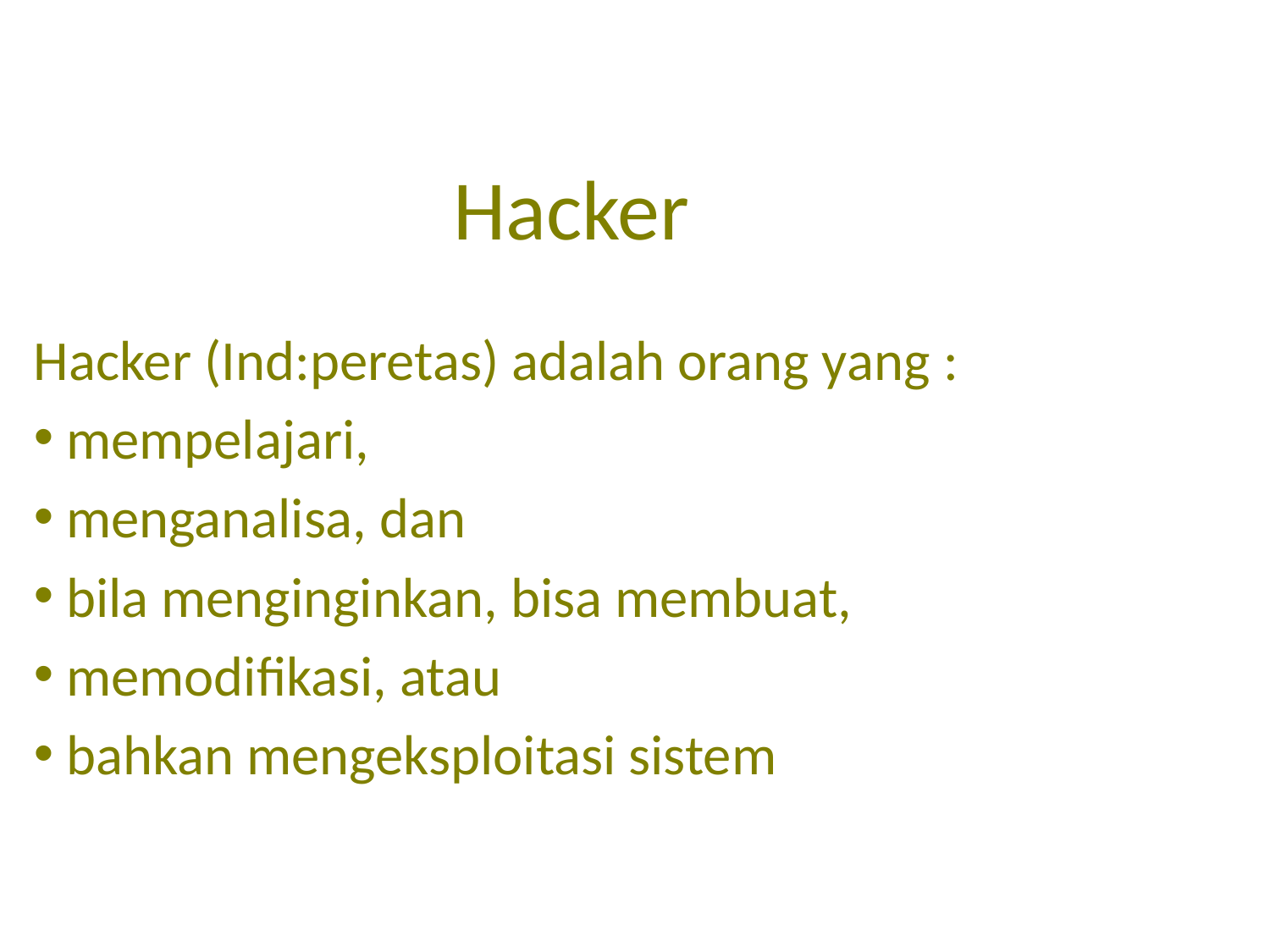

# Hacker
Hacker (Ind:peretas) adalah orang yang :
 mempelajari,
 menganalisa, dan
 bila menginginkan, bisa membuat,
 memodifikasi, atau
 bahkan mengeksploitasi sistem